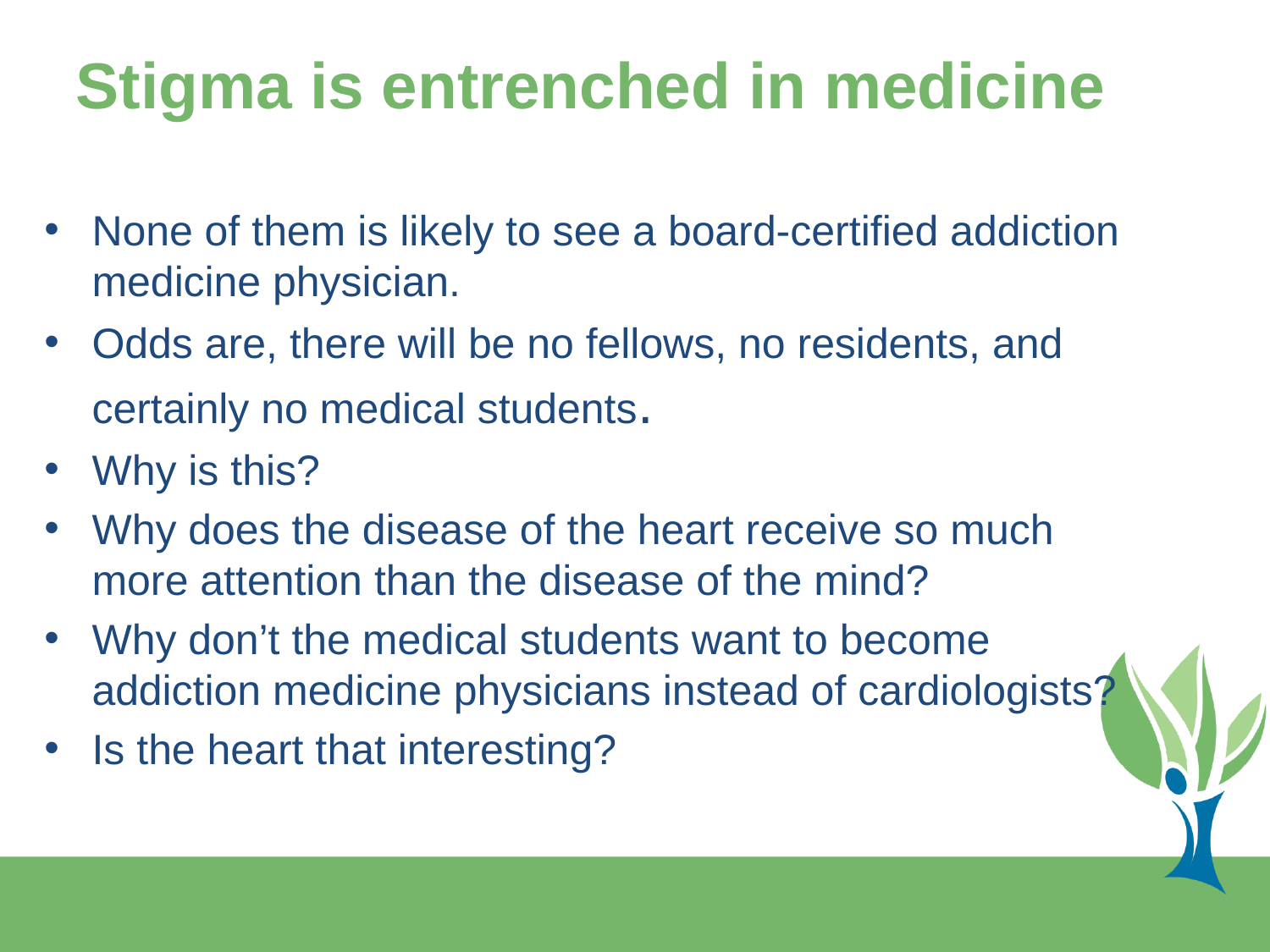

# Stigma is entrenched in medicine
None of them is likely to see a board-certified addiction medicine physician.
Odds are, there will be no fellows, no residents, and certainly no medical students.
Why is this?
Why does the disease of the heart receive so much more attention than the disease of the mind?
Why don’t the medical students want to become addiction medicine physicians instead of cardiologists?
Is the heart that interesting?